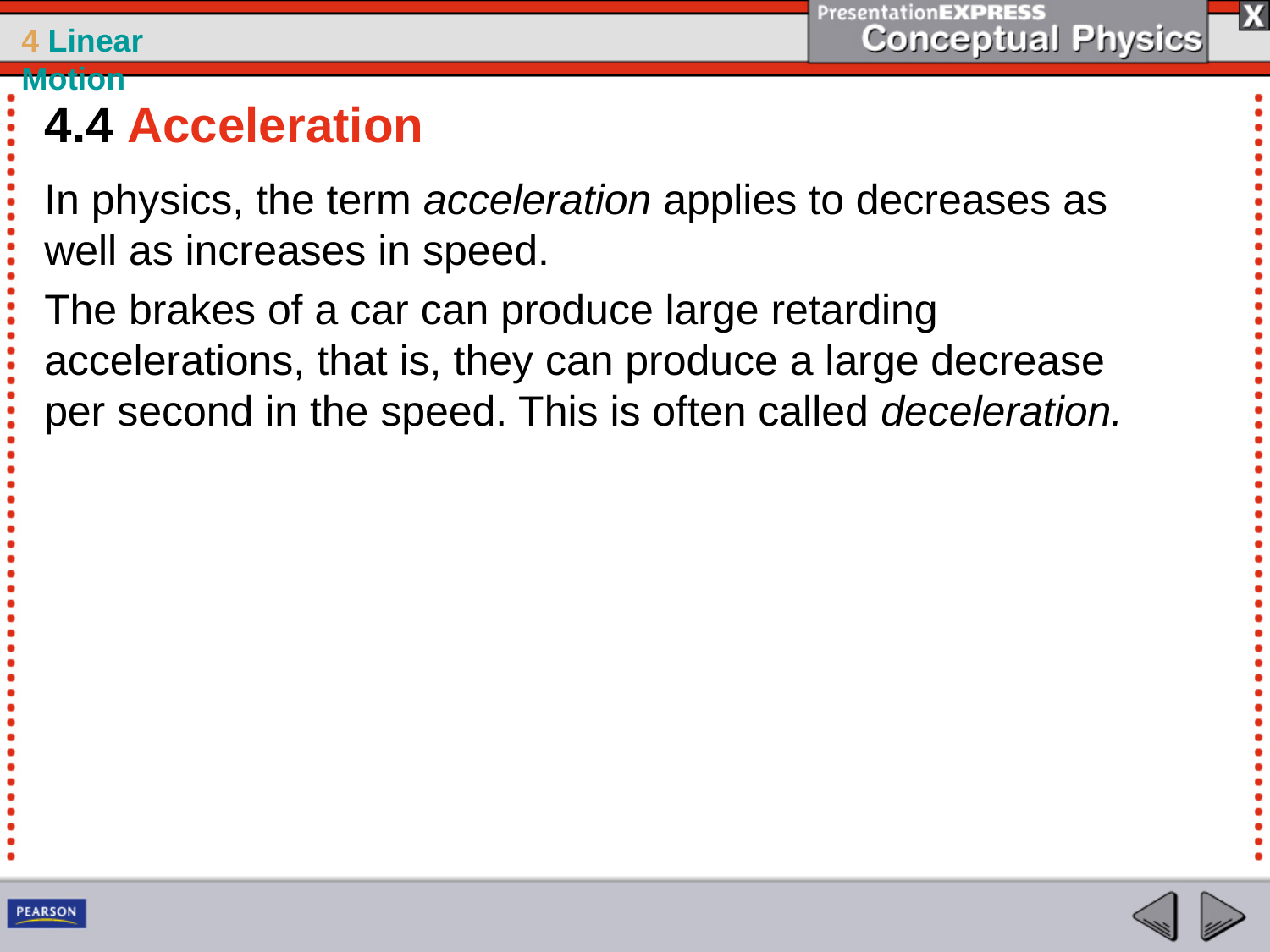

4.4 Acceleration
In physics, the term acceleration applies to decreases as well as increases in speed.
The brakes of a car can produce large retarding accelerations, that is, they can produce a large decrease per second in the speed. This is often called deceleration.